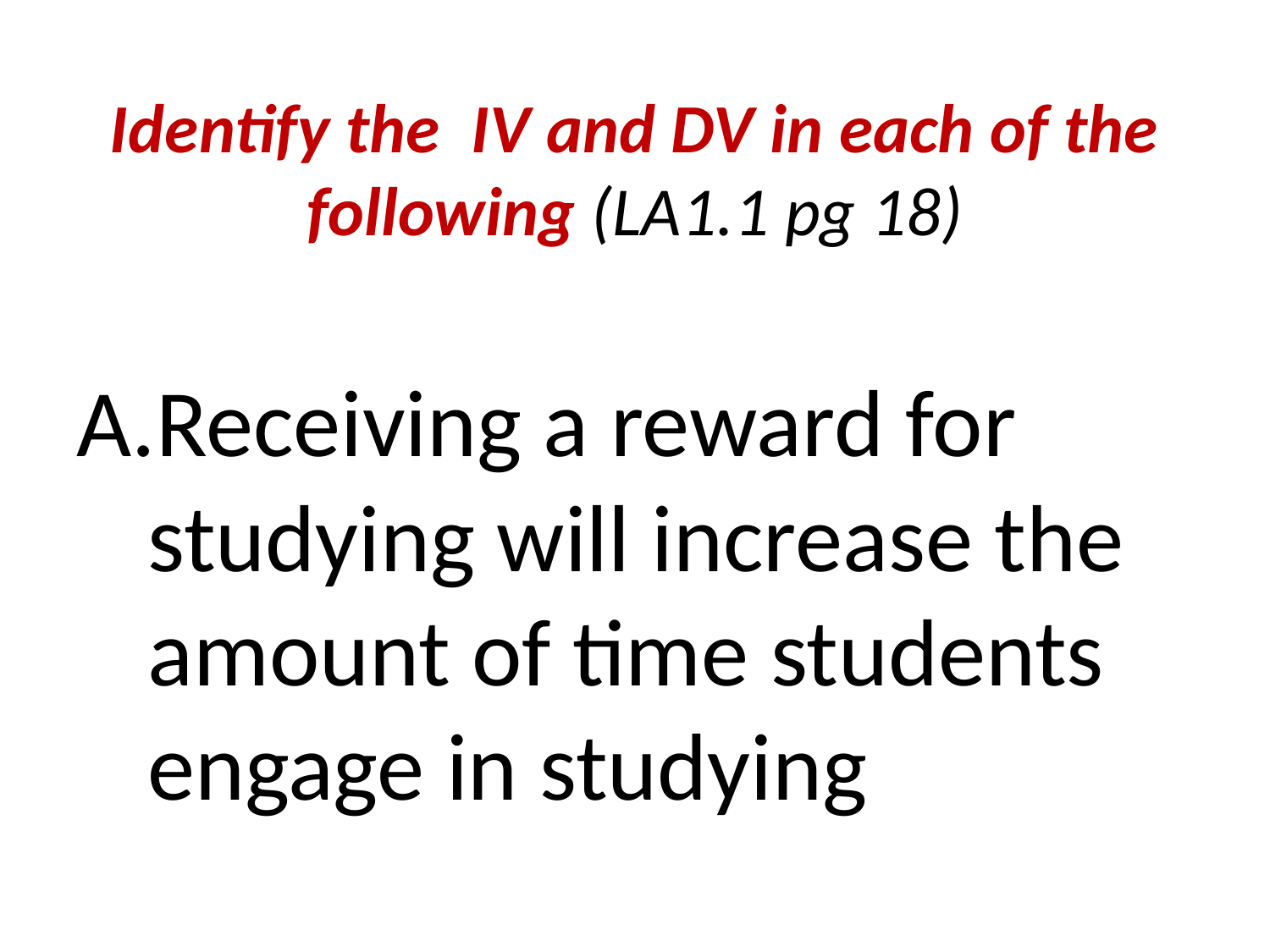

# Identify the  IV and DV in each of the following (LA1.1 pg 18)

Receiving a reward for studying will increase the amount of time students engage in studying